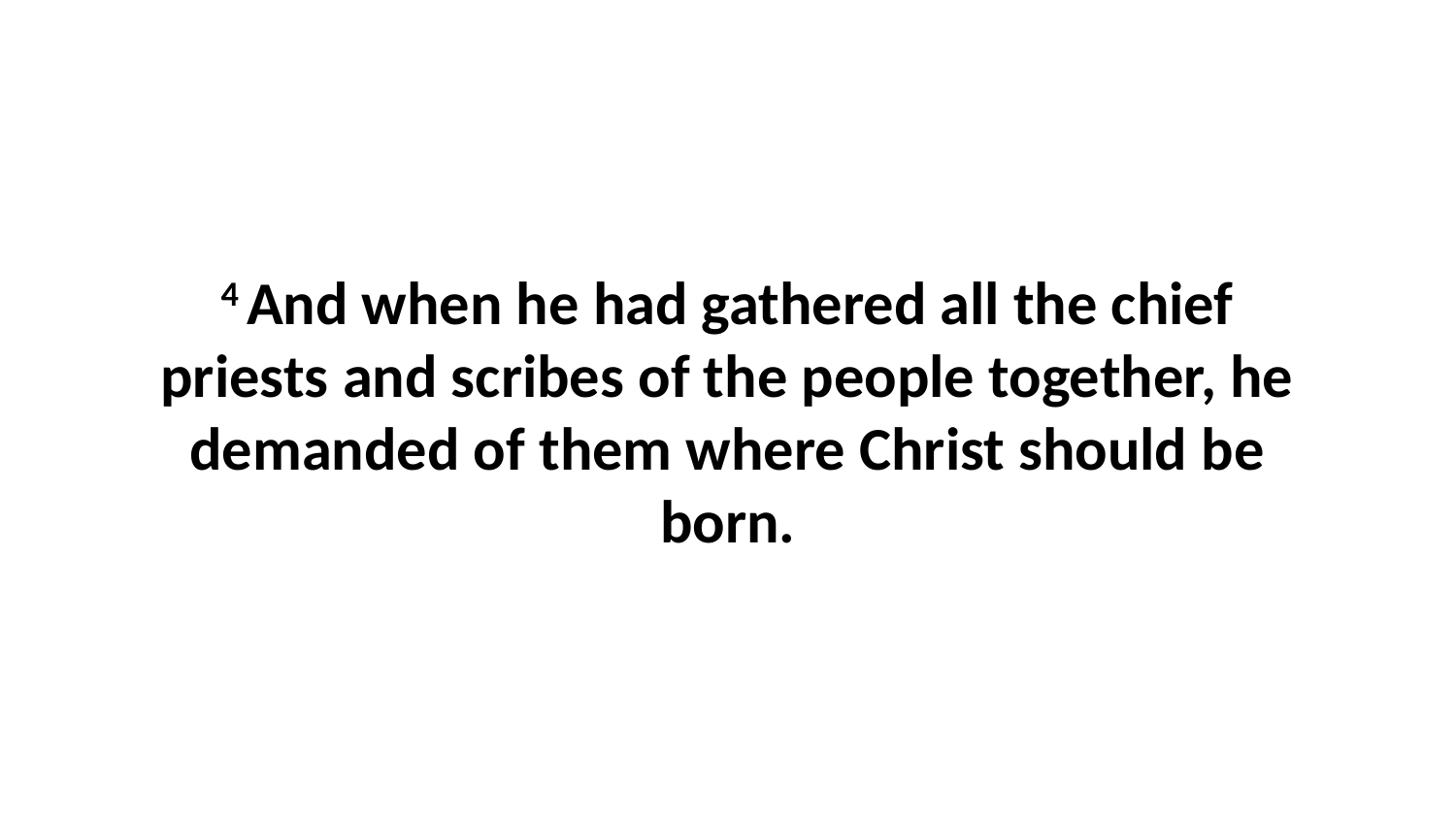

4 And when he had gathered all the chief priests and scribes of the people together, he demanded of them where Christ should be born.